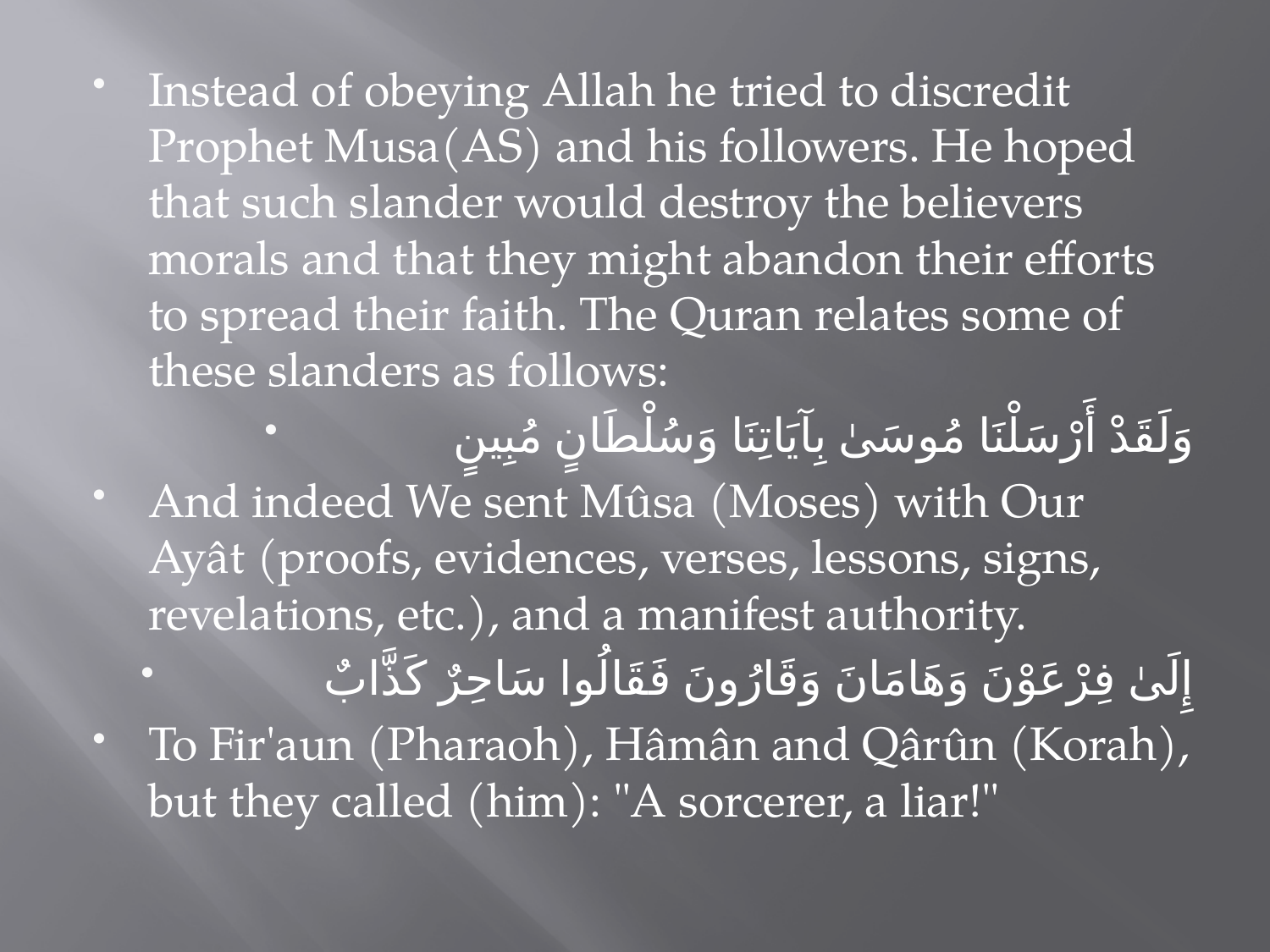

Instead of obeying Allah he tried to discredit Prophet Musa(AS) and his followers. He hoped that such slander would destroy the believers morals and that they might abandon their efforts to spread their faith. The Quran relates some of these slanders as follows:
	وَلَقَدْ أَرْسَلْنَا مُوسَىٰ بِآيَاتِنَا وَسُلْطَانٍ مُبِينٍ
And indeed We sent Mûsa (Moses) with Our Ayât (proofs, evidences, verses, lessons, signs, revelations, etc.), and a manifest authority.
		إِلَىٰ فِرْعَوْنَ وَهَامَانَ وَقَارُونَ فَقَالُوا سَاحِرٌ كَذَّابٌ
To Fir'aun (Pharaoh), Hâmân and Qârûn (Korah), but they called (him): "A sorcerer, a liar!"